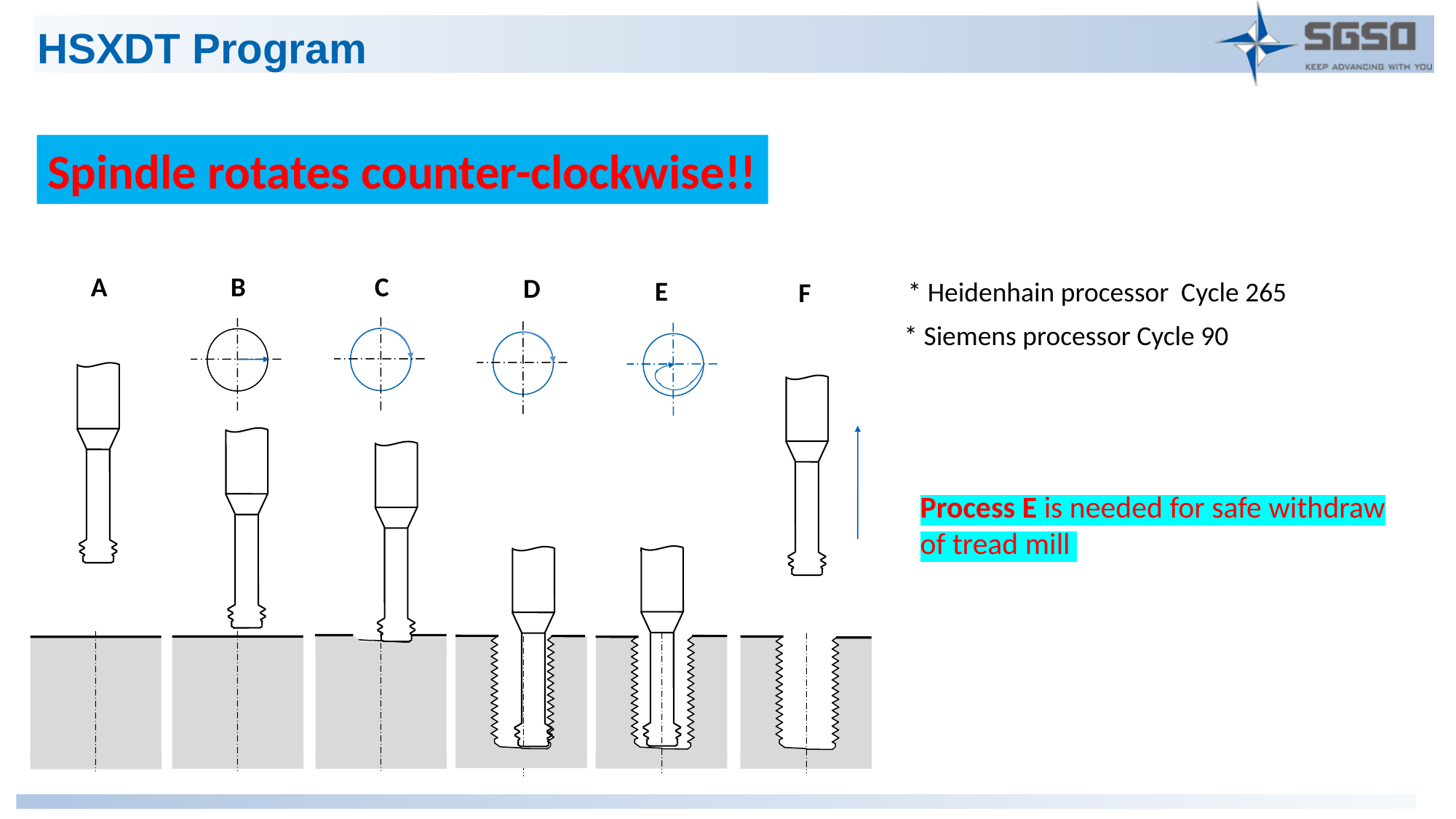

HSXDT Program
Spindle rotates counter-clockwise!!
A
C
B
D
E
F

* Heidenhain processor  Cycle 265
* Siemens processor Cycle 90
Process E is needed for safe withdraw of tread mill